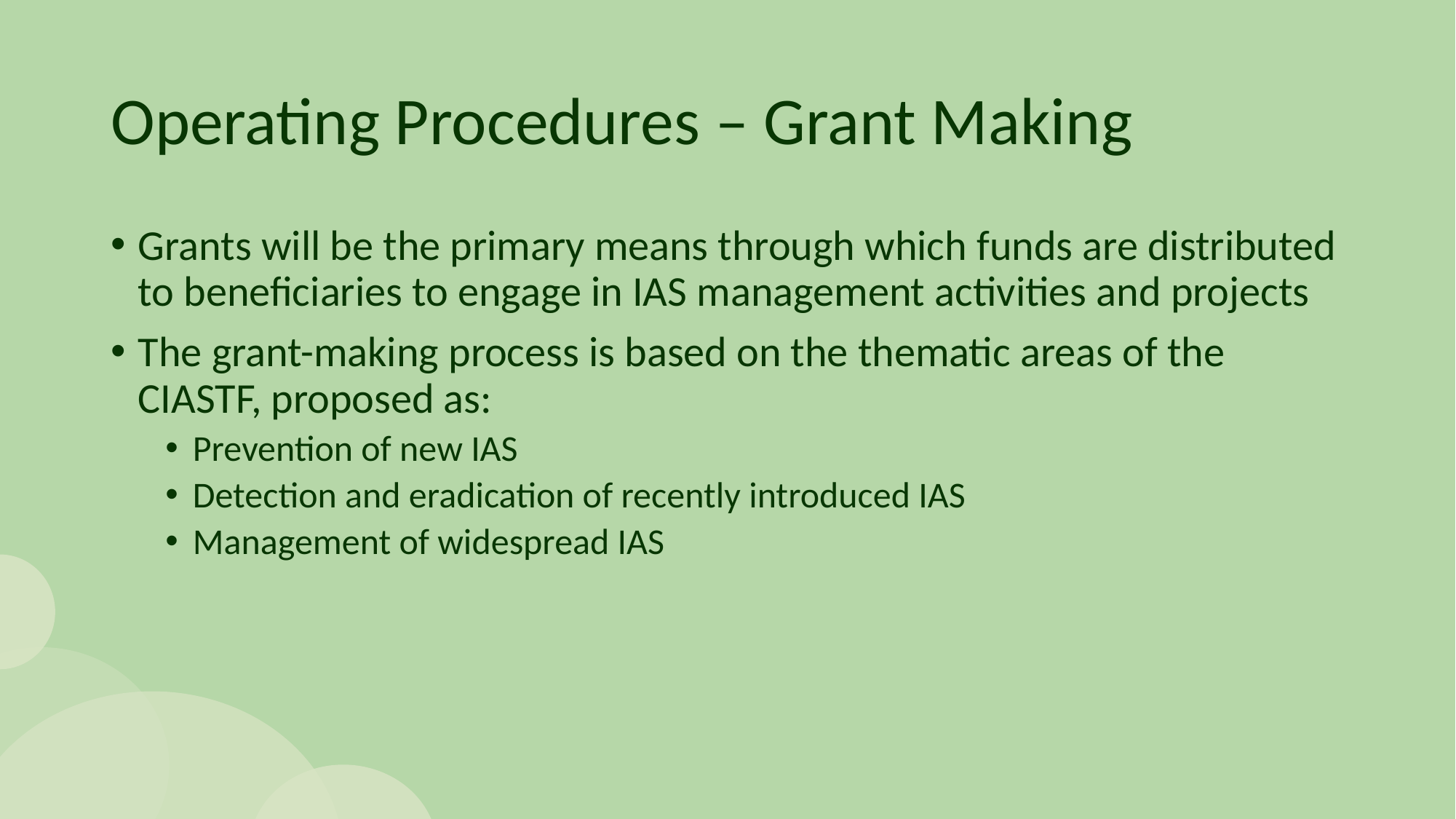

# Operating Procedures – Grant Making
Grants will be the primary means through which funds are distributed to beneficiaries to engage in IAS management activities and projects
The grant-making process is based on the thematic areas of the CIASTF, proposed as:
Prevention of new IAS
Detection and eradication of recently introduced IAS
Management of widespread IAS